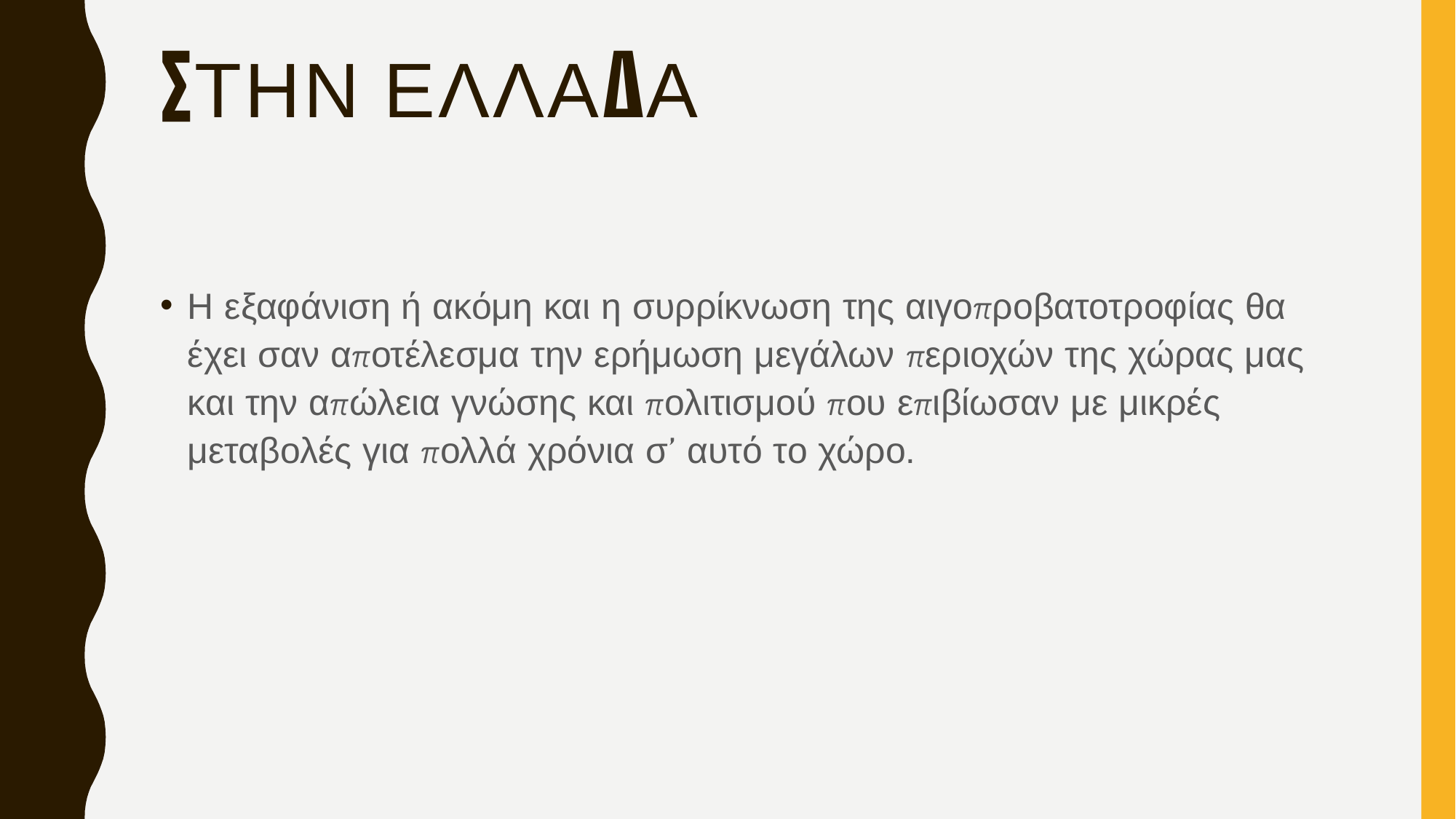

# Στην ελλαδα
Η εξαφάνιση ή ακόμη και η συρρίκνωση της αιγοπροβατοτροφίας θα έχει σαν αποτέλεσμα την ερήμωση μεγάλων περιοχών της χώρας μας και την απώλεια γνώσης και πολιτισμού που επιβίωσαν με μικρές μεταβολές για πολλά χρόνια σ’ αυτό το χώρο.